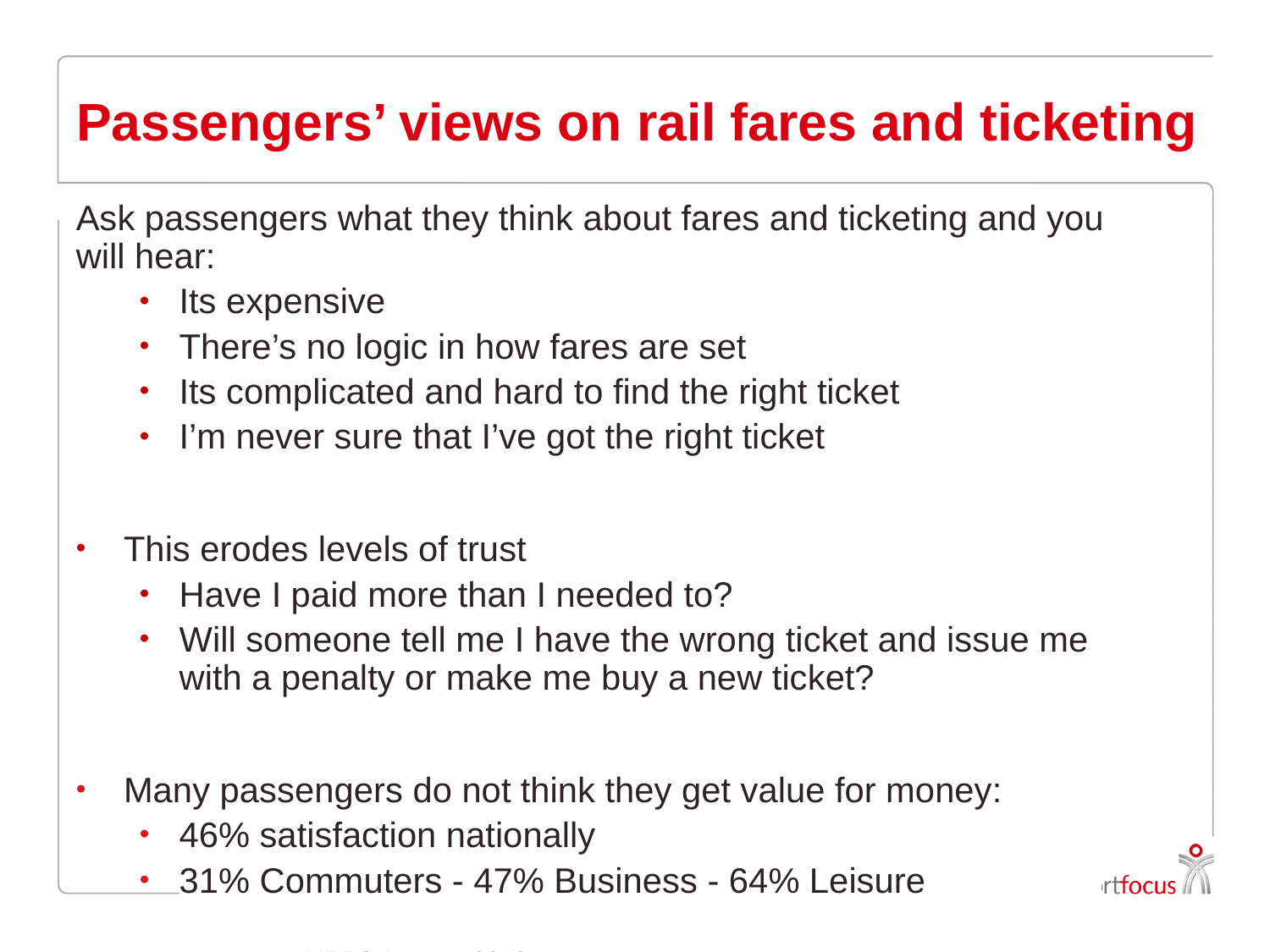

# Passengers’ views on rail fares and ticketing
Ask passengers what they think about fares and ticketing and you will hear:
Its expensive
There’s no logic in how fares are set
Its complicated and hard to find the right ticket
I’m never sure that I’ve got the right ticket

This erodes levels of trust
Have I paid more than I needed to?
Will someone tell me I have the wrong ticket and issue me with a penalty or make me buy a new ticket?

Many passengers do not think they get value for money:
46% satisfaction nationally
31% Commuters - 47% Business - 64% Leisure                         								NRPS Autumn 2018